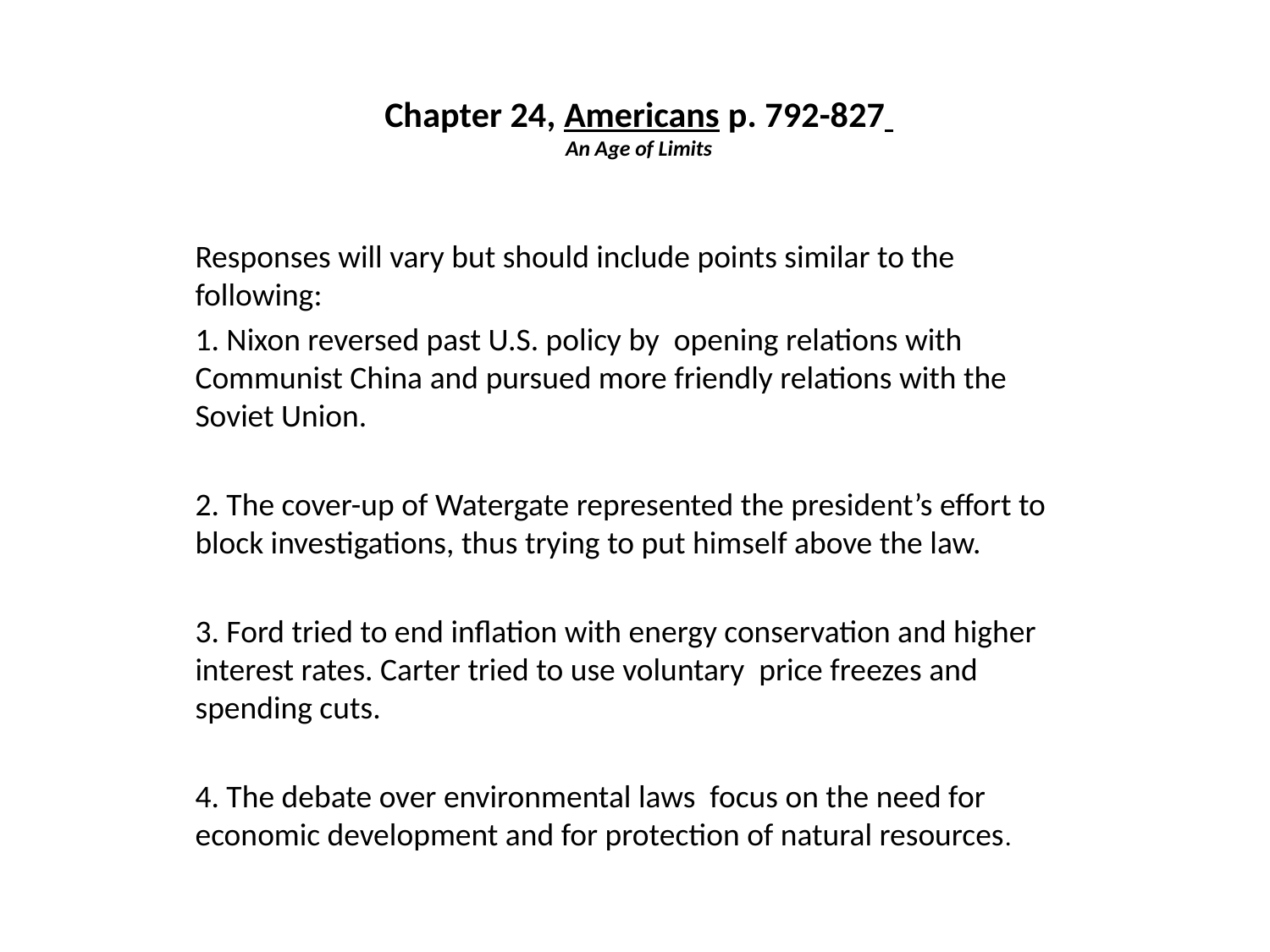

# Chapter 24, Americans p. 792-827 An Age of Limits
Responses will vary but should include points similar to the following:
1. Nixon reversed past U.S. policy by  opening relations with Communist China and pursued more friendly relations with the Soviet Union.

2. The cover-up of Watergate represented the president’s effort to block investigations, thus trying to put himself above the law.

3. Ford tried to end inflation with energy conservation and higher interest rates. Carter tried to use voluntary  price freezes and spending cuts.

4. The debate over environmental laws  focus on the need for economic development and for protection of natural resources.